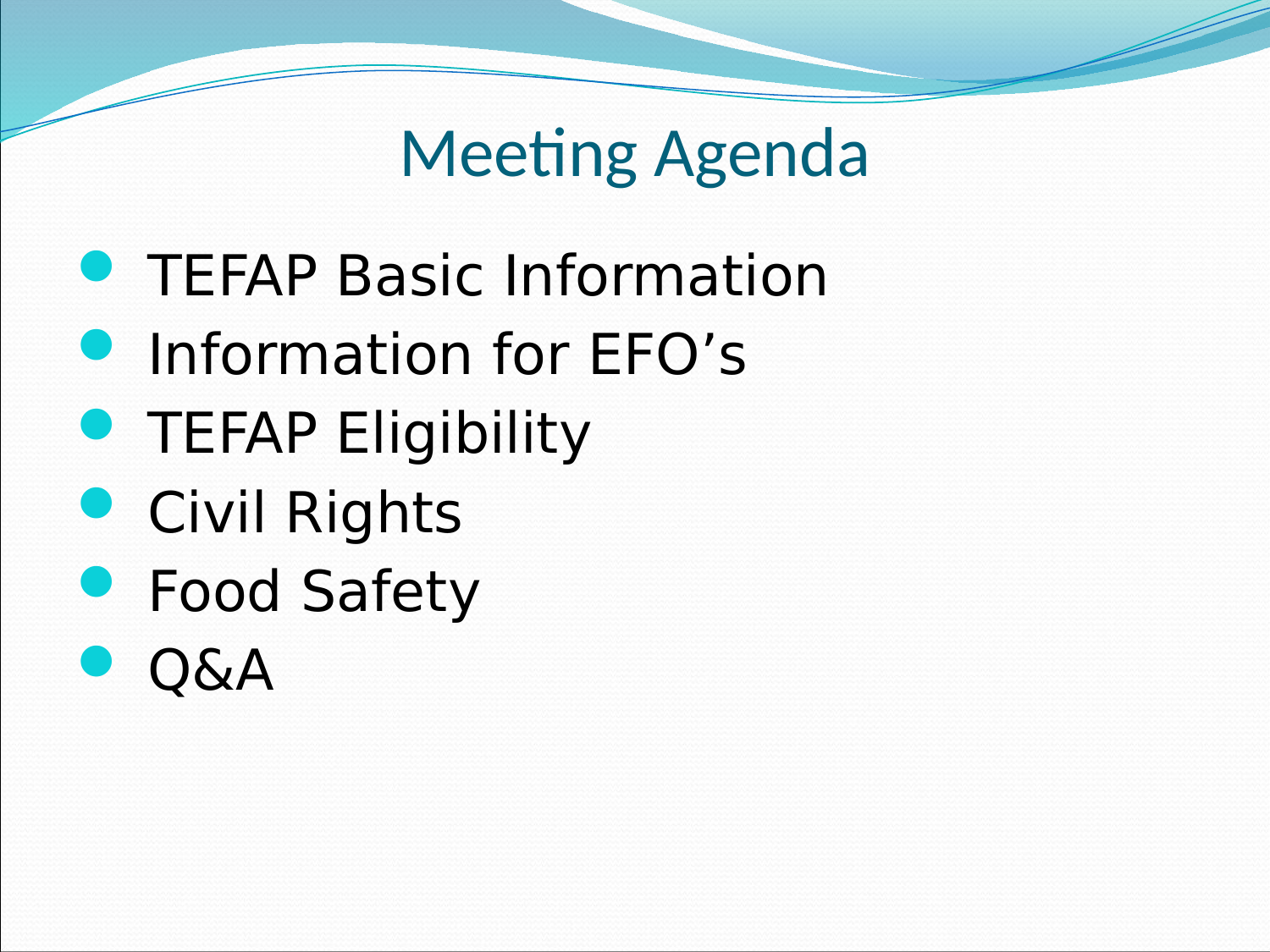

# Meeting Agenda
 TEFAP Basic Information
 Information for EFO’s
 TEFAP Eligibility
 Civil Rights
 Food Safety
 Q&A